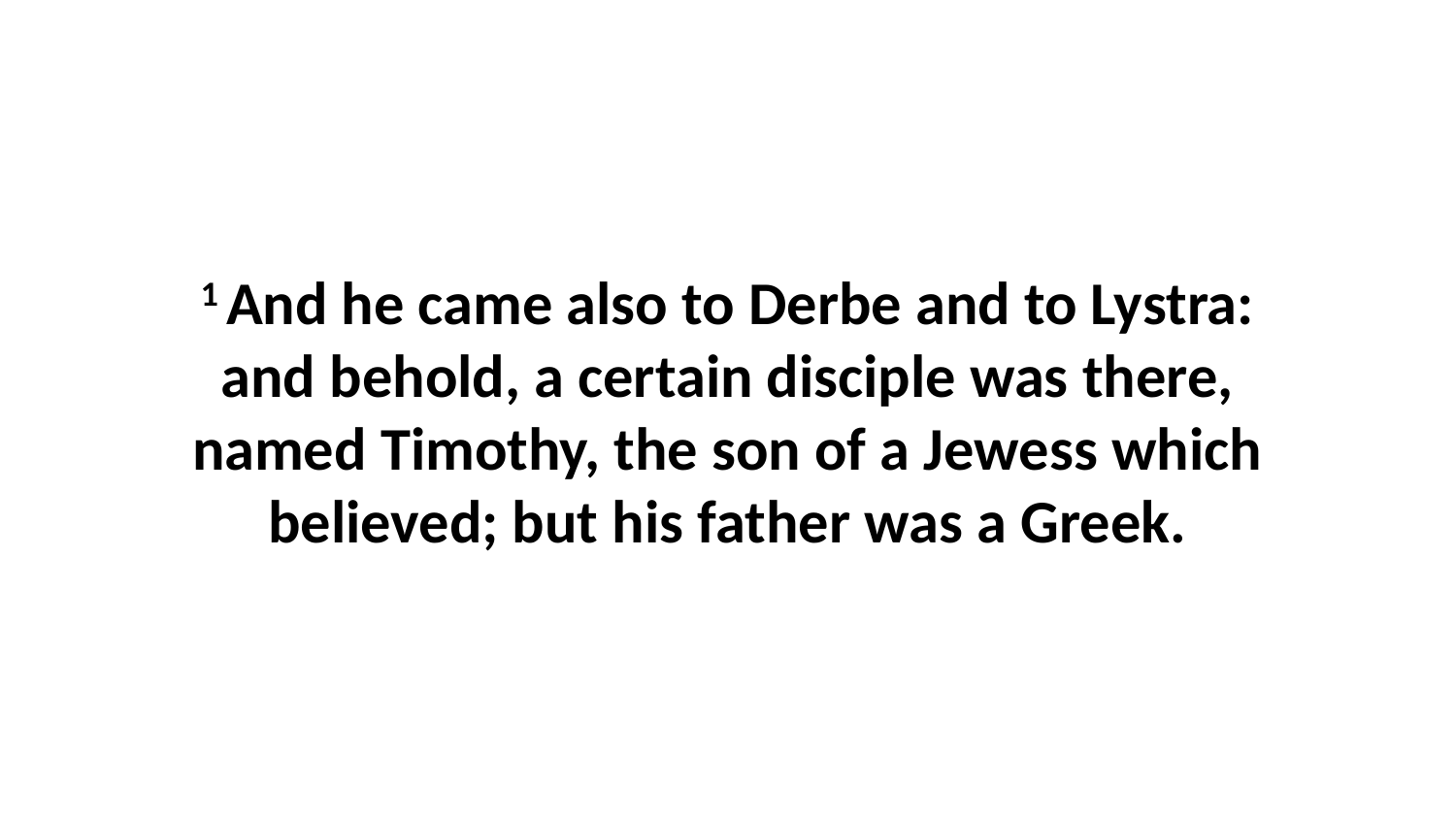

1 And he came also to Derbe and to Lystra: and behold, a certain disciple was there, named Timothy, the son of a Jewess which believed; but his father was a Greek.